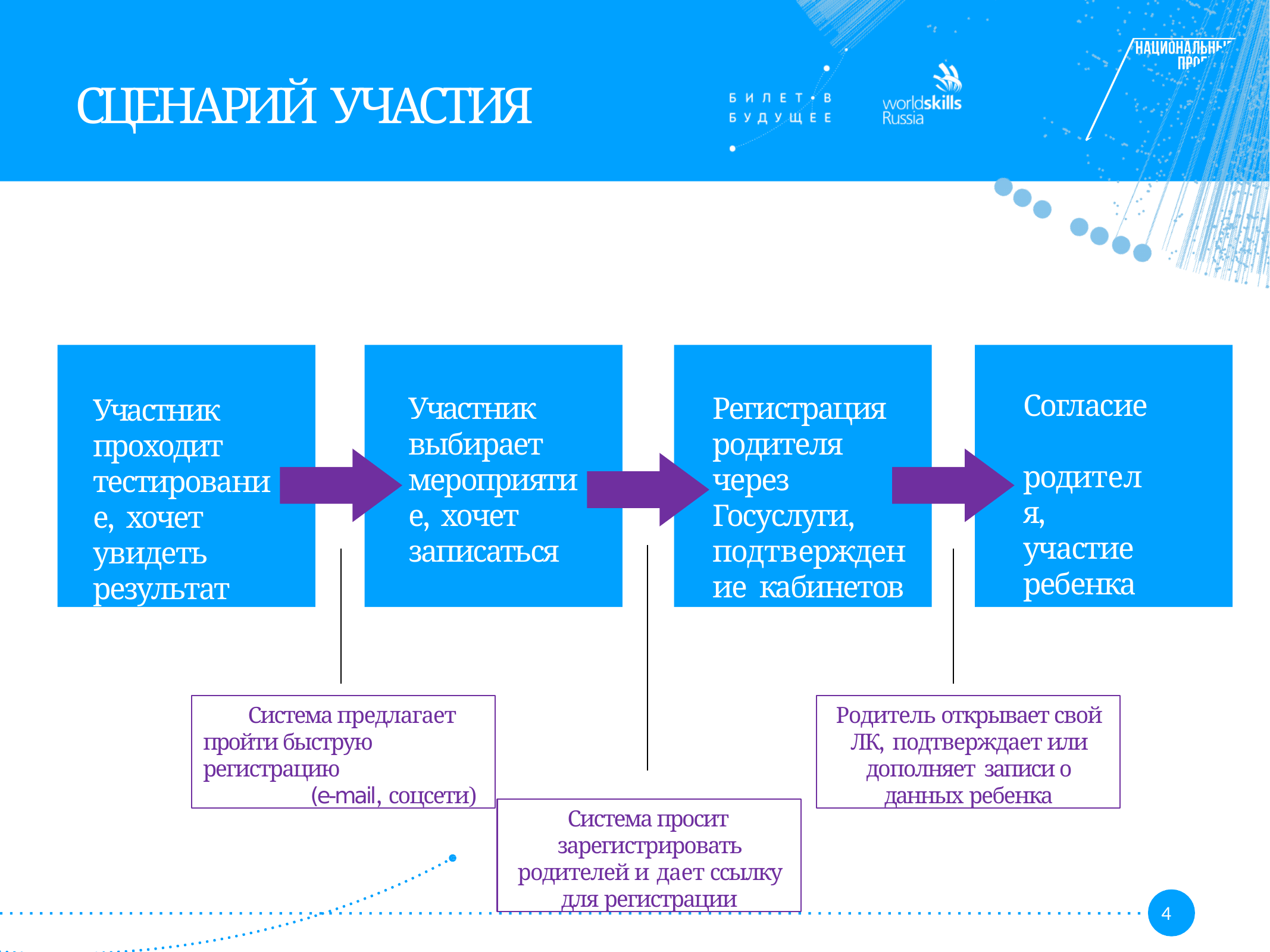

# СЦЕНАРИЙ УЧАСТИЯ

Участник  проходит  тестирование,  хочет увидеть  результат

Согласие  родителя,  участие  ребенка
в мероприятии
Участник  выбирает  мероприятие,  хочет  записаться
Регистрация  родителя через  Госуслуги,  подтверждение  кабинетов

Система предлагает  пройти быструю регистрацию
(e-mail, соцсети)
Родитель открывает свой ЛК,  подтверждает или дополняет  записи о данных ребенка
Система просит  зарегистрировать родителей и  дает ссылку для регистрации

4